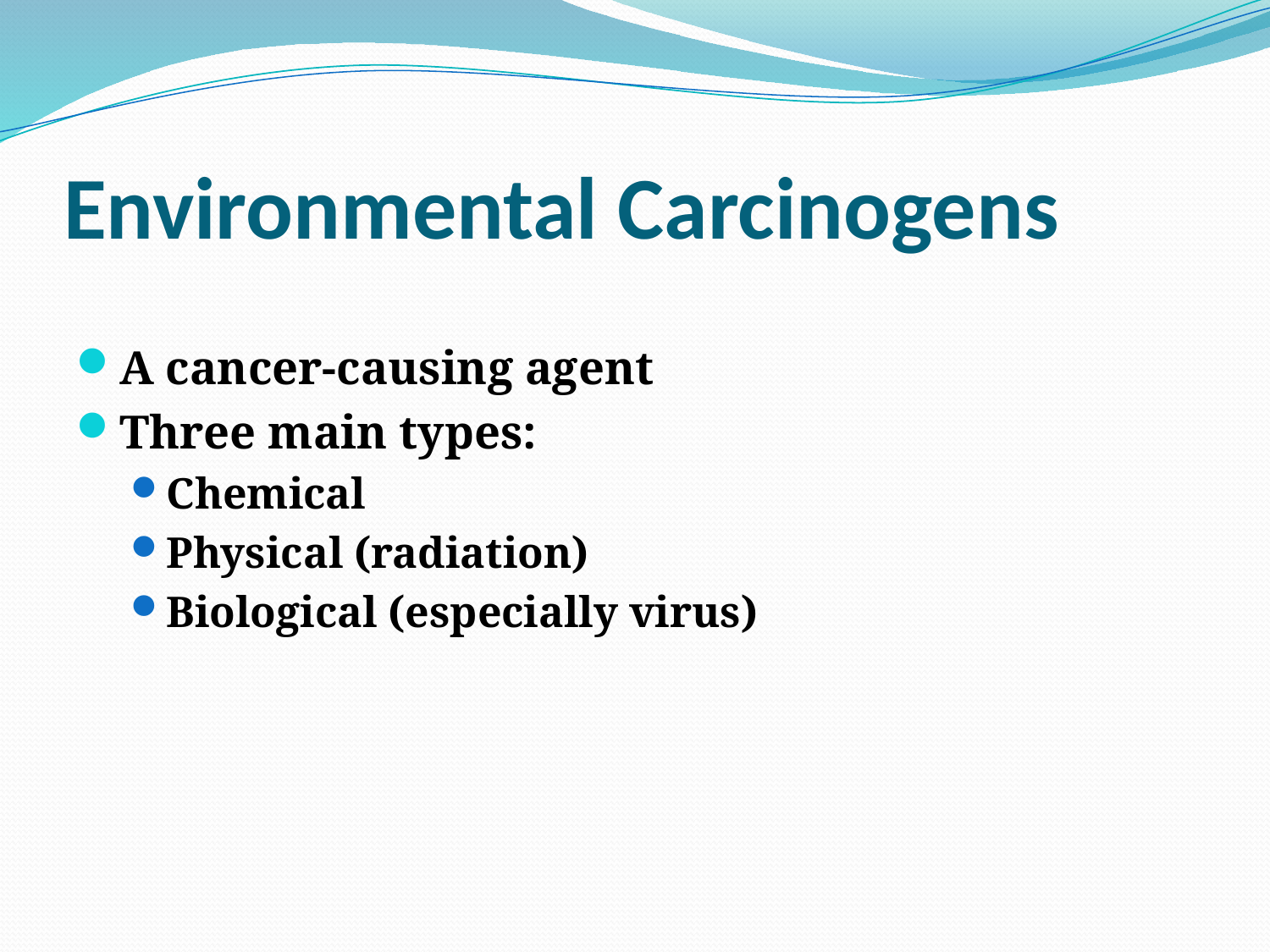

# Environmental Carcinogens

A cancer-causing agent
Three main types:
Chemical
Physical (radiation)
Biological (especially virus)